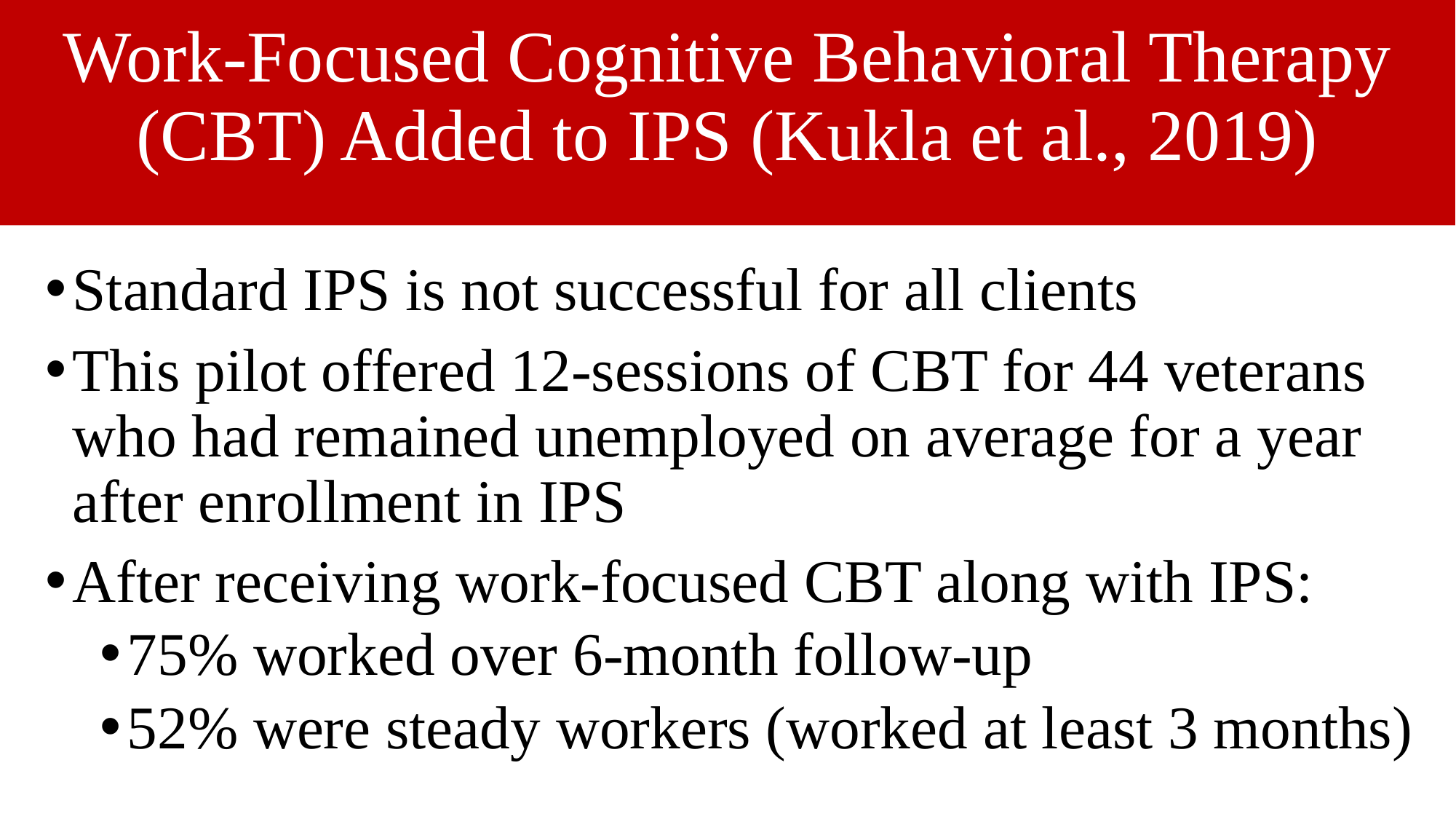

# Work-Focused Cognitive Behavioral Therapy (CBT) Added to IPS (Kukla et al., 2019)
Standard IPS is not successful for all clients
This pilot offered 12-sessions of CBT for 44 veterans who had remained unemployed on average for a year after enrollment in IPS
After receiving work-focused CBT along with IPS:
75% worked over 6-month follow-up
52% were steady workers (worked at least 3 months)

26